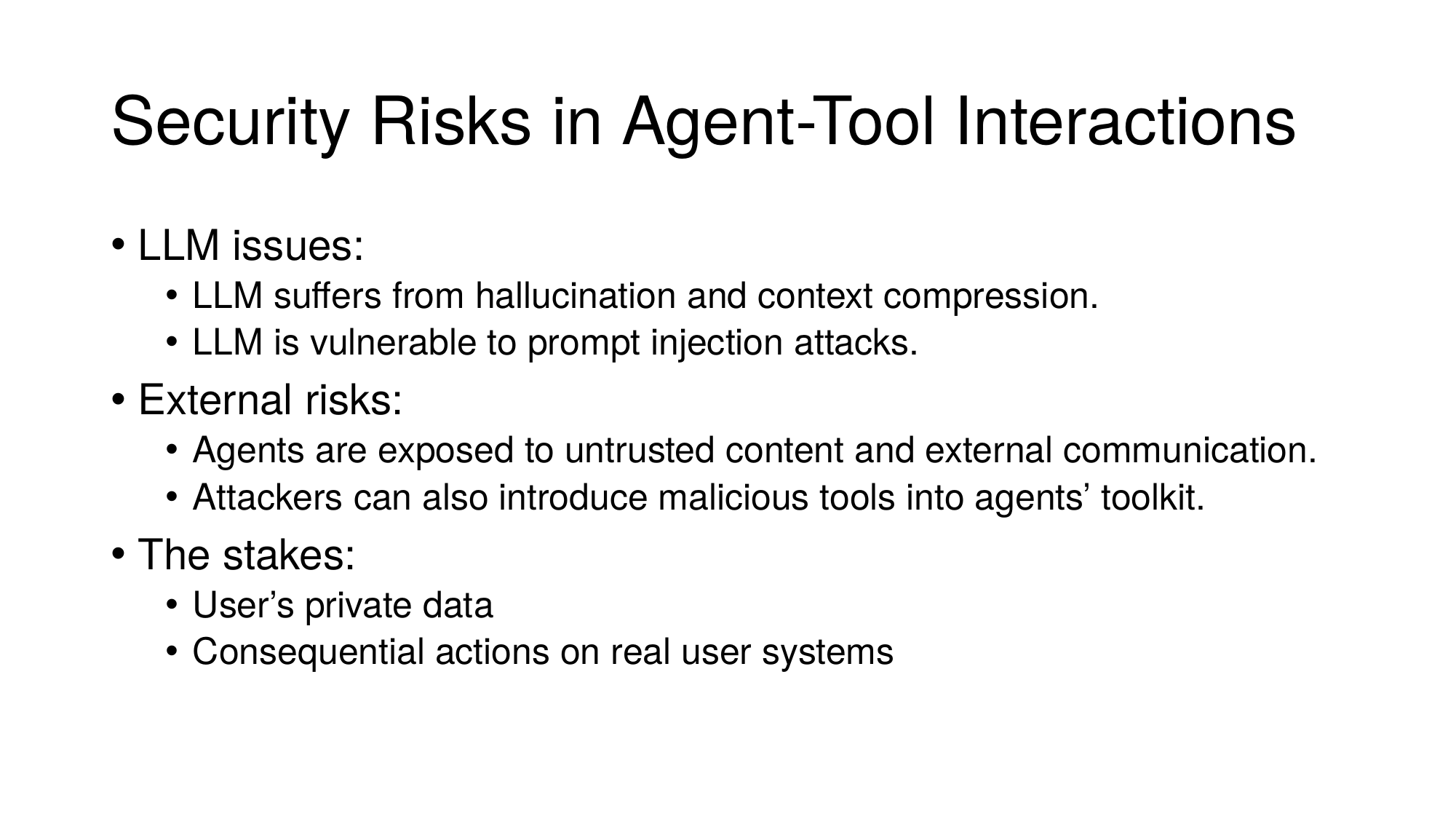

# Security Risks in Agent-Tool Interactions
LLM issues:
LLM suffers from hallucination and context compression.
LLM is vulnerable to prompt injection attacks.
External risks:
Agents are exposed to untrusted content and external communication.
Attackers can also introduce malicious tools into agents’ toolkit.
The stakes:
User’s private data
Consequential actions on real user systems